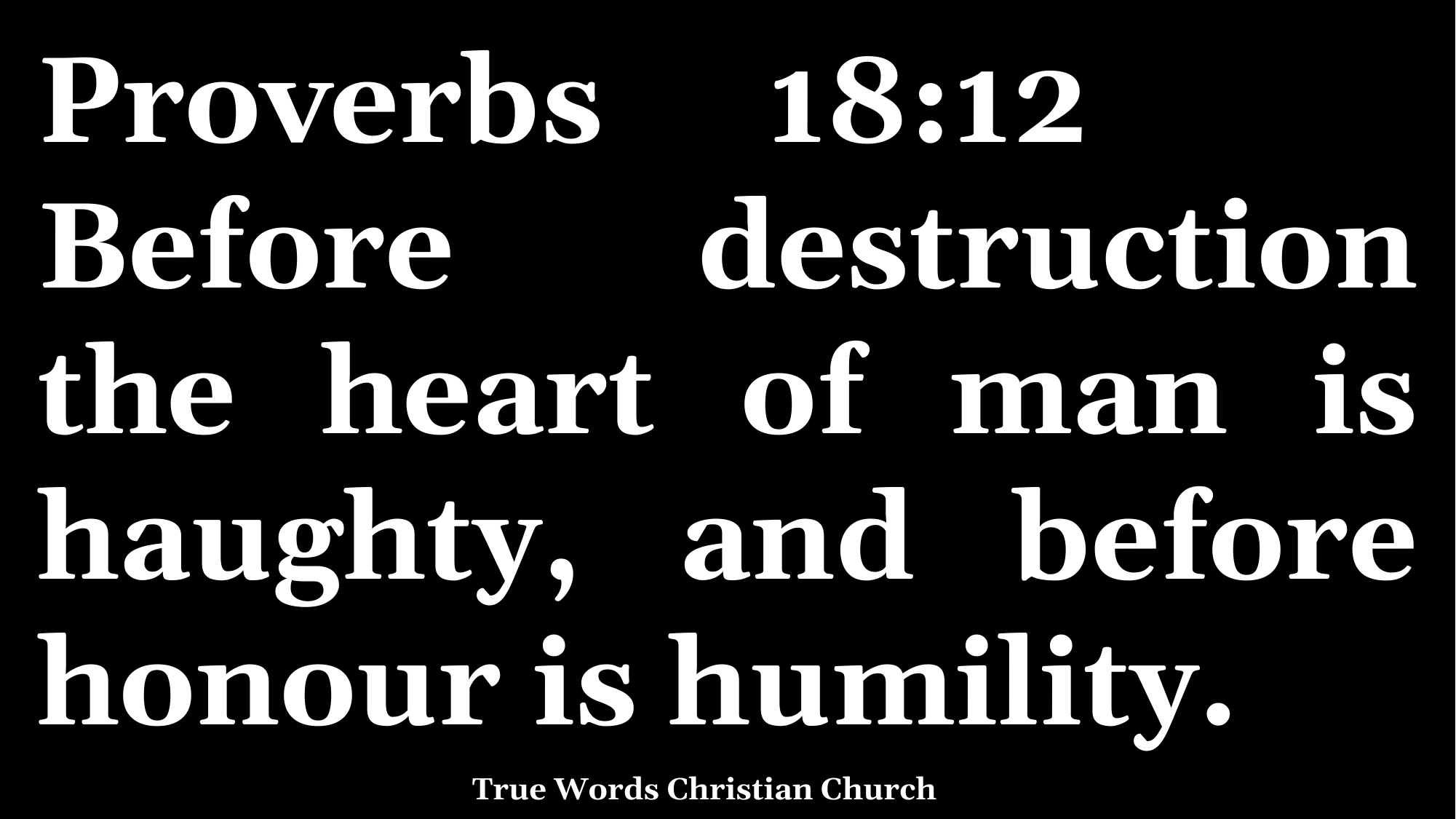

Proverbs 18:12   Before destruction the heart of man is haughty, and before honour is humility.
True Words Christian Church